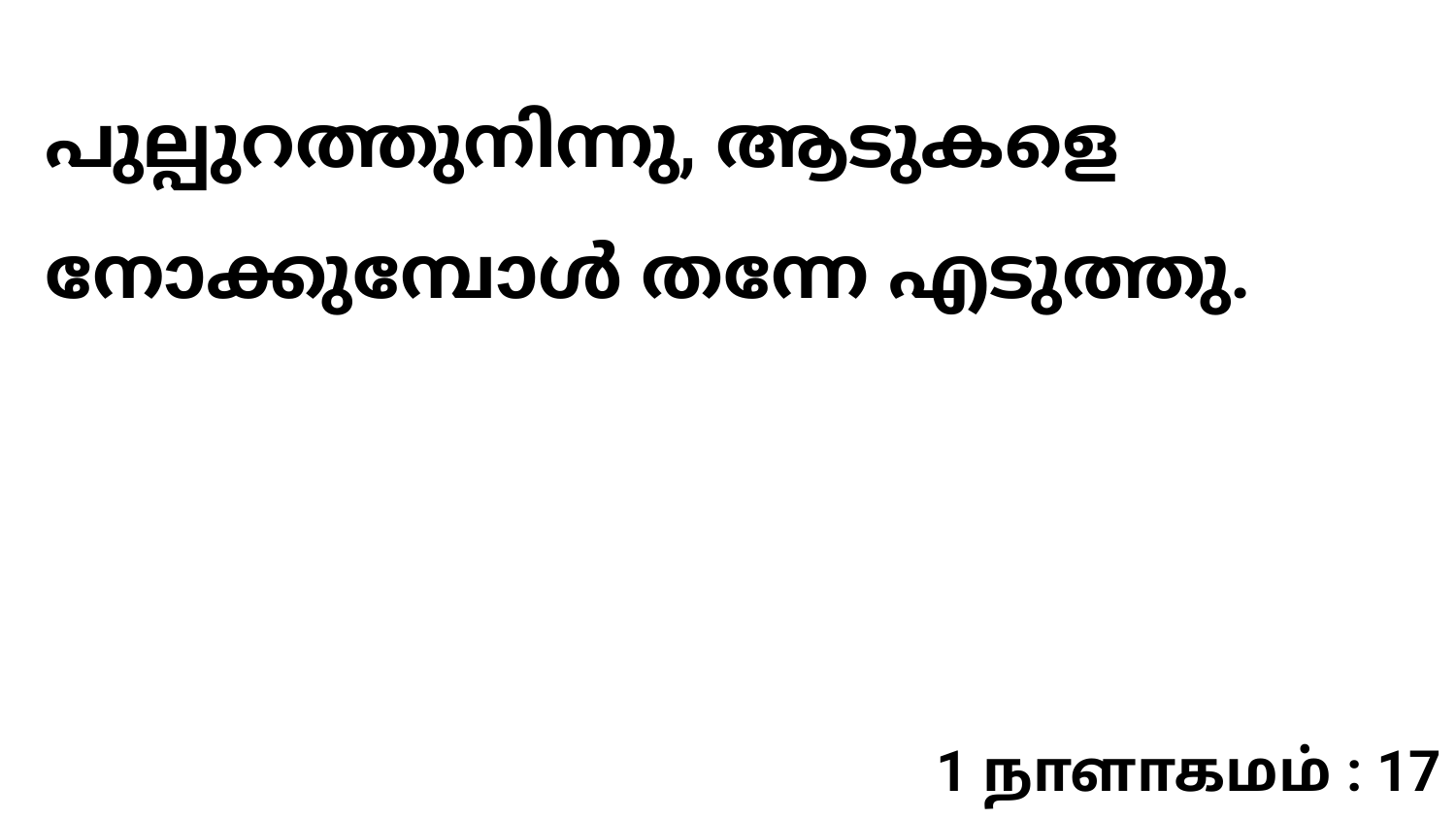

പുല്പുറത്തുനിന്നു, ആടുകളെ നോക്കുമ്പോൾ തന്നേ എടുത്തു.
1 நாளாகமம் : 17